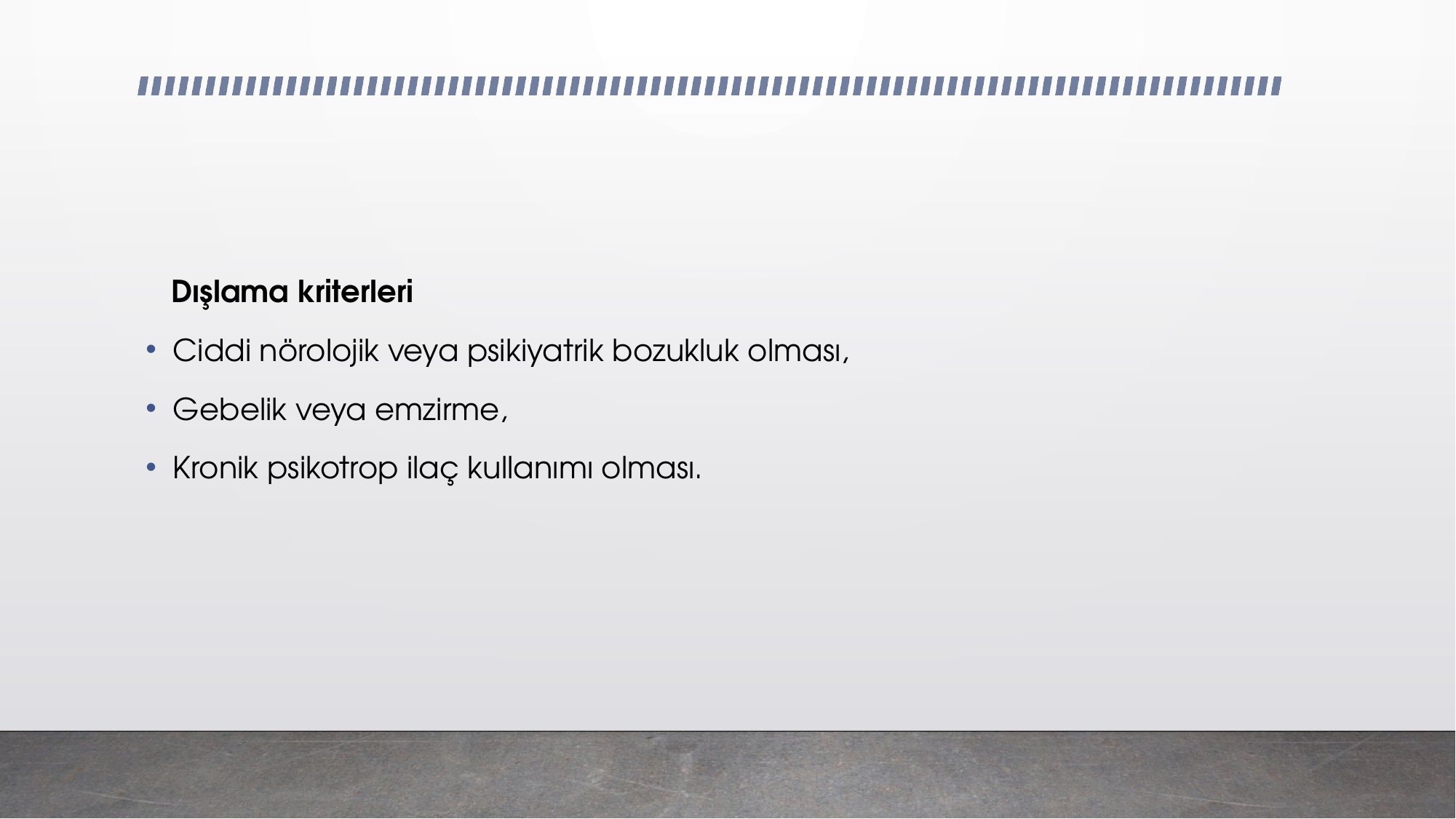

#
   Dışlama kriterleri
Ciddi nörolojik veya psikiyatrik bozukluk olması,
Gebelik veya emzirme,
Kronik psikotrop ilaç kullanımı olması.